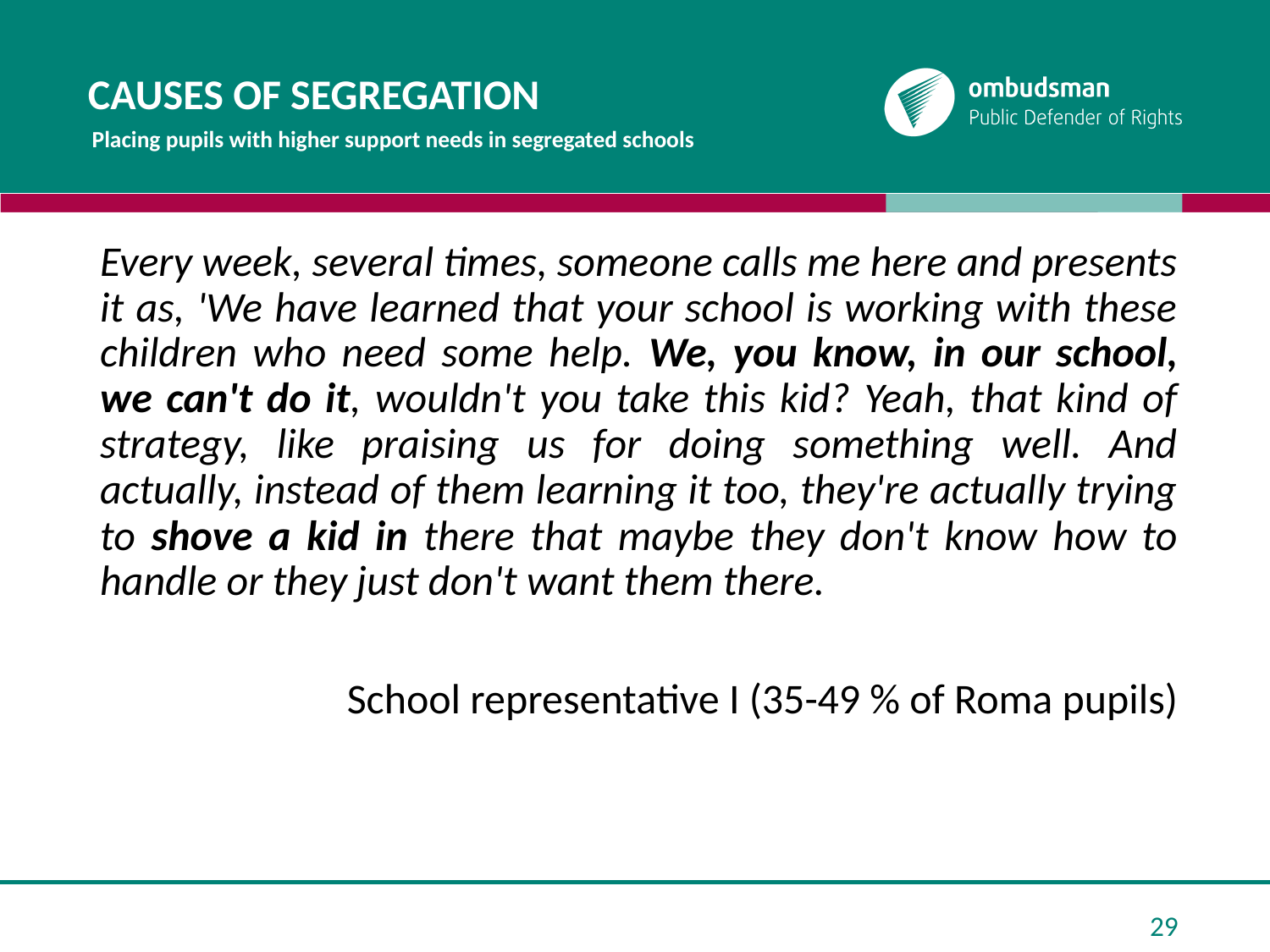

# Causes of segregation
Placing pupils with higher support needs in segregated schools

Every week, several times, someone calls me here and presents it as, 'We have learned that your school is working with these children who need some help. We, you know, in our school, we can't do it, wouldn't you take this kid? Yeah, that kind of strategy, like praising us for doing something well. And actually, instead of them learning it too, they're actually trying to shove a kid in there that maybe they don't know how to handle or they just don't want them there.

School representative I (35-49 % of Roma pupils)

29